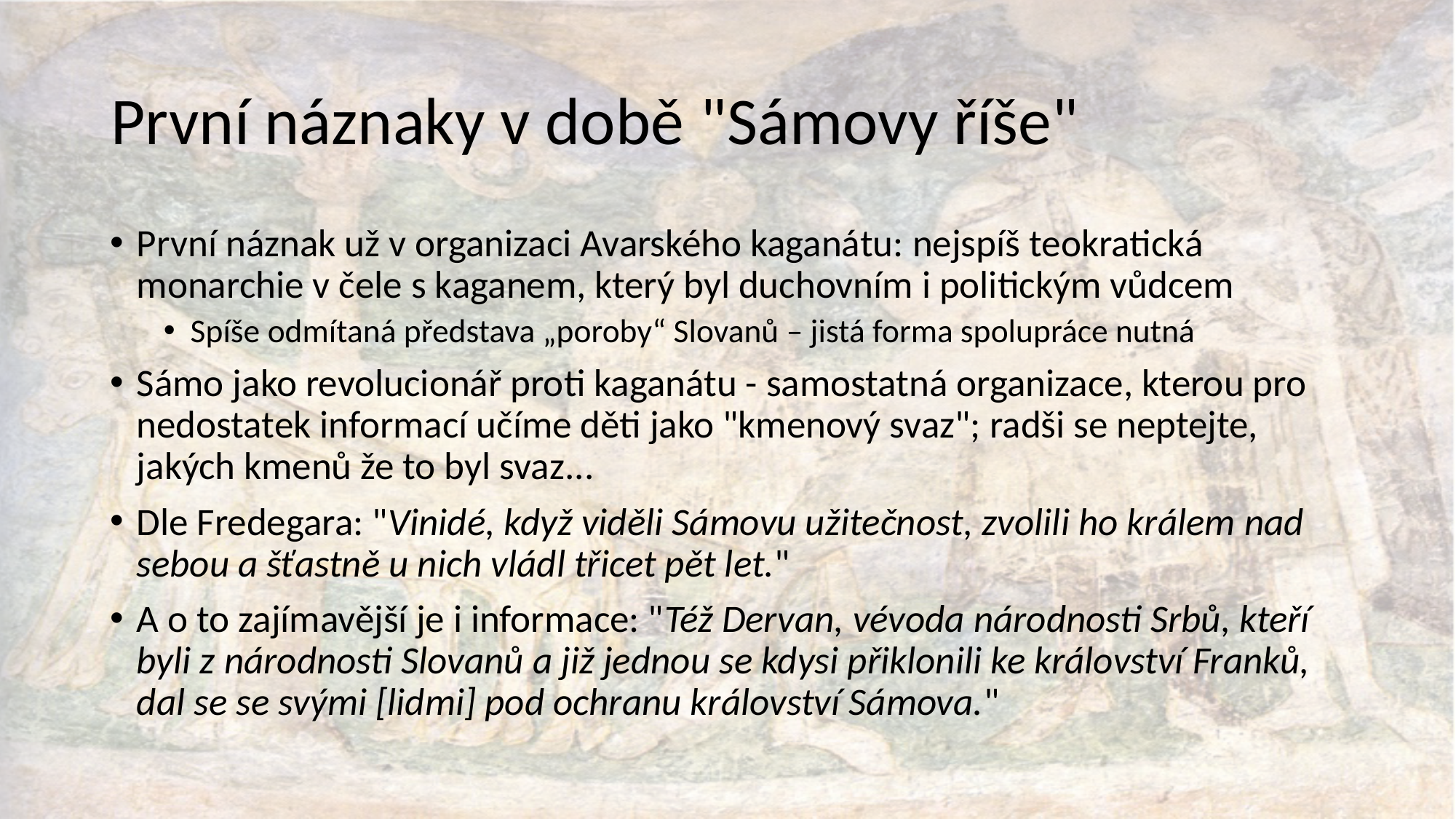

# První náznaky v době "Sámovy říše"
První náznak už v organizaci Avarského kaganátu: nejspíš teokratická monarchie v čele s kaganem, který byl duchovním i politickým vůdcem
Spíše odmítaná představa „poroby“ Slovanů – jistá forma spolupráce nutná
Sámo jako revolucionář proti kaganátu - samostatná organizace, kterou pro nedostatek informací učíme děti jako "kmenový svaz"; radši se neptejte, jakých kmenů že to byl svaz...
Dle Fredegara: "Vinidé, když viděli Sámovu užitečnost, zvolili ho králem nad sebou a šťastně u nich vládl třicet pět let."
A o to zajímavější je i informace: "Též Dervan, vévoda národnosti Srbů, kteří byli z národnosti Slovanů a již jednou se kdysi přiklonili ke království Franků, dal se se svými [lidmi] pod ochranu království Sámova."